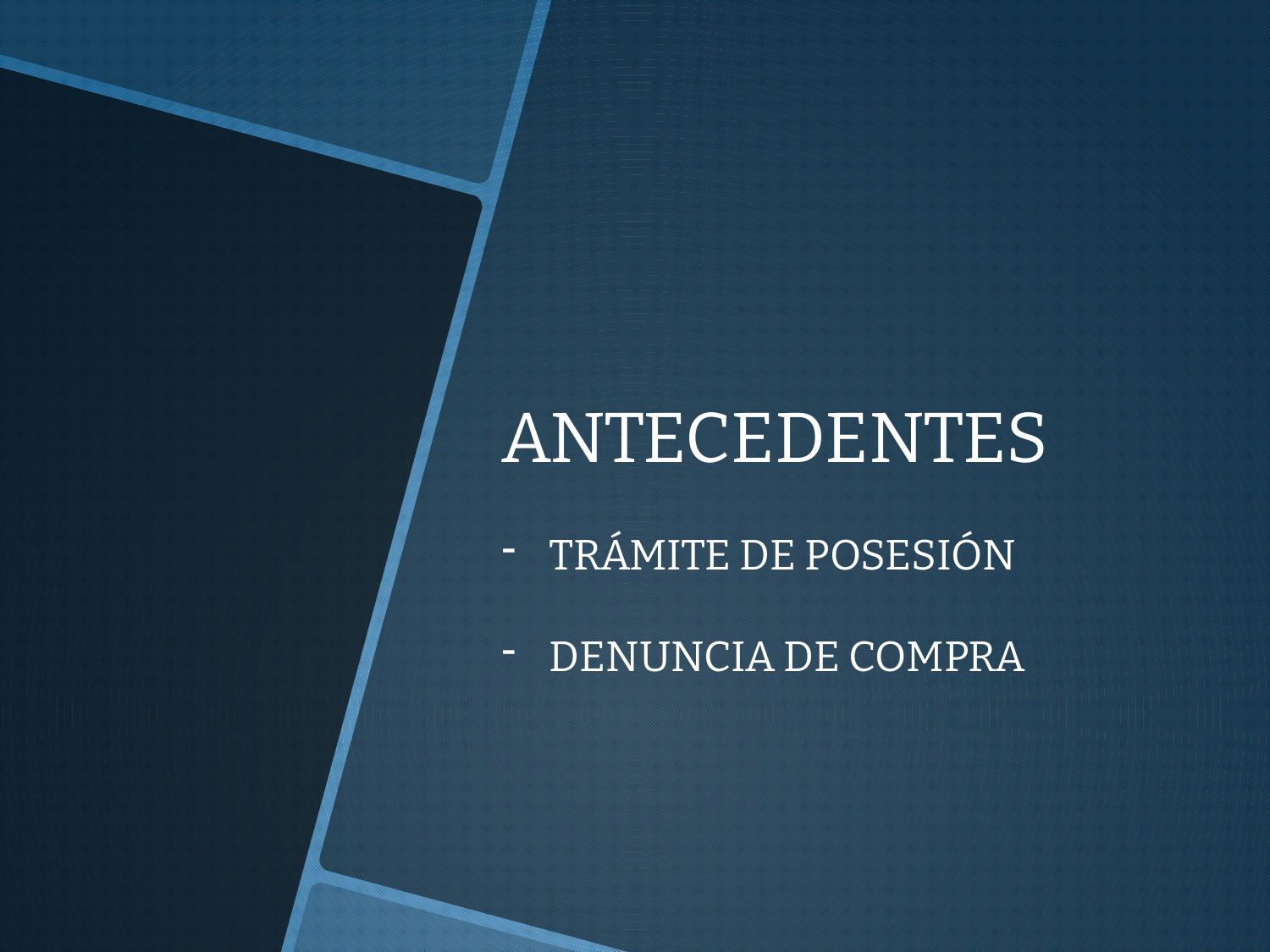

ANTECEDENTES
TRÁMITE DE POSESIÓN
DENUNCIA DE COMPRA